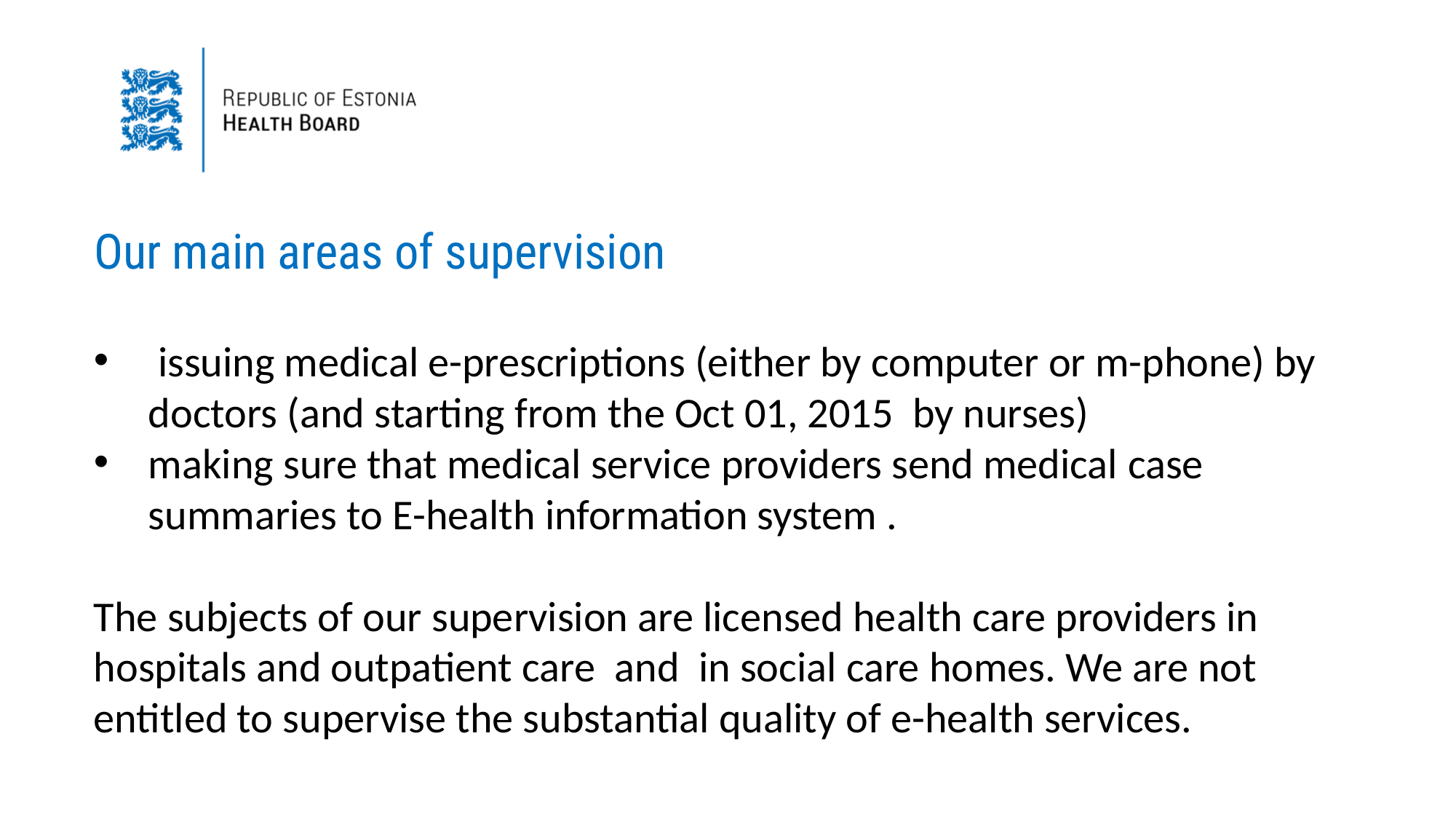

Our main areas of supervision
 issuing medical e-prescriptions (either by computer or m-phone) by doctors (and starting from the Oct 01, 2015  by nurses)
making sure that medical service providers send medical case summaries to E-health information system .

The subjects of our supervision are licensed health care providers in hospitals and outpatient care  and  in social care homes. We are not entitled to supervise the substantial quality of e-health services.